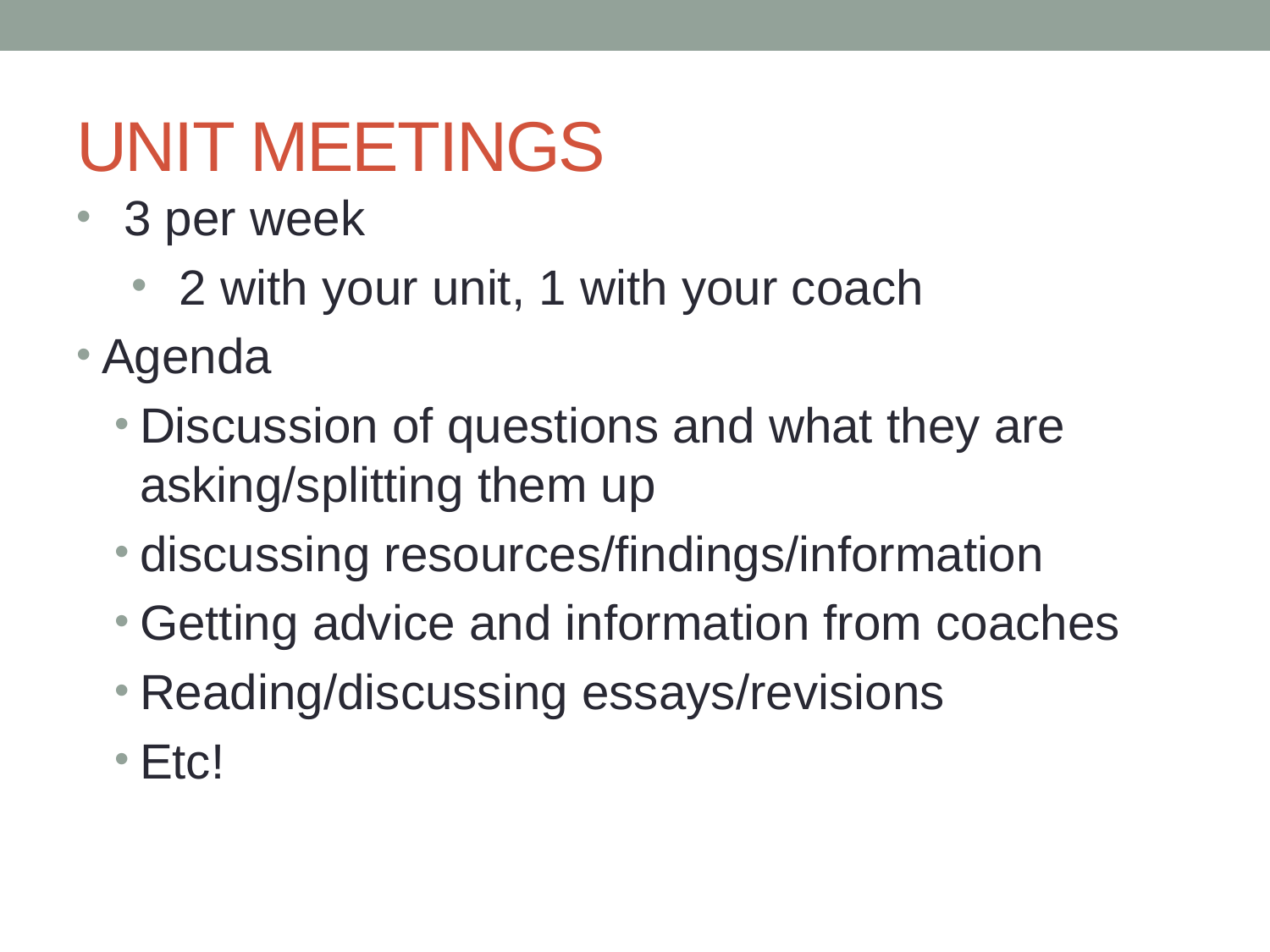

# UNIT MEETINGS
3 per week
2 with your unit, 1 with your coach
Agenda
Discussion of questions and what they are asking/splitting them up
discussing resources/findings/information
Getting advice and information from coaches
Reading/discussing essays/revisions
Etc!